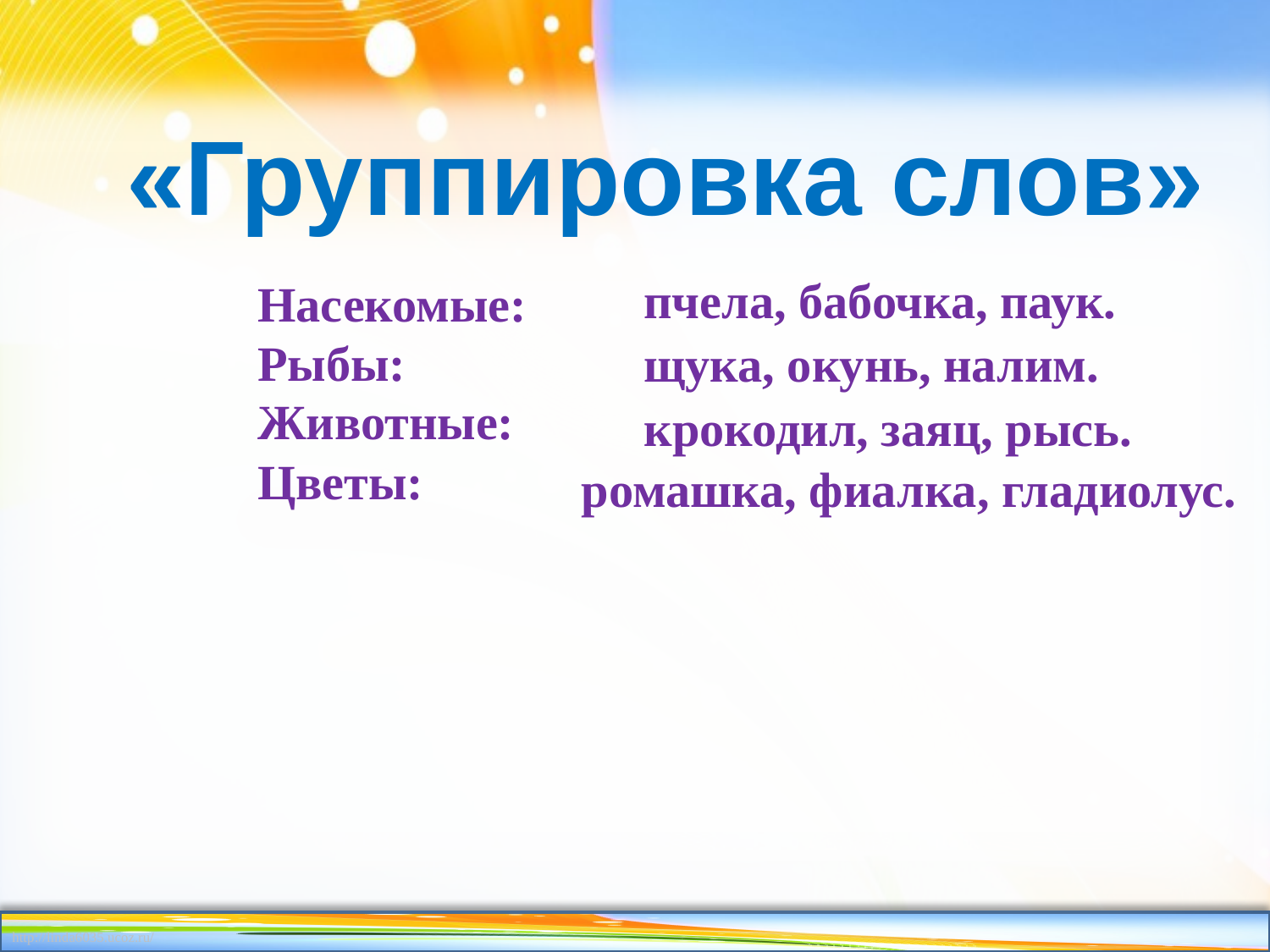

«Группировка слов»
пчела, бабочка, паук.
Насекомые:
Рыбы:
Животные:
Цветы:
щука, окунь, налим.
крокодил, заяц, рысь.
ромашка, фиалка, гладиолус.